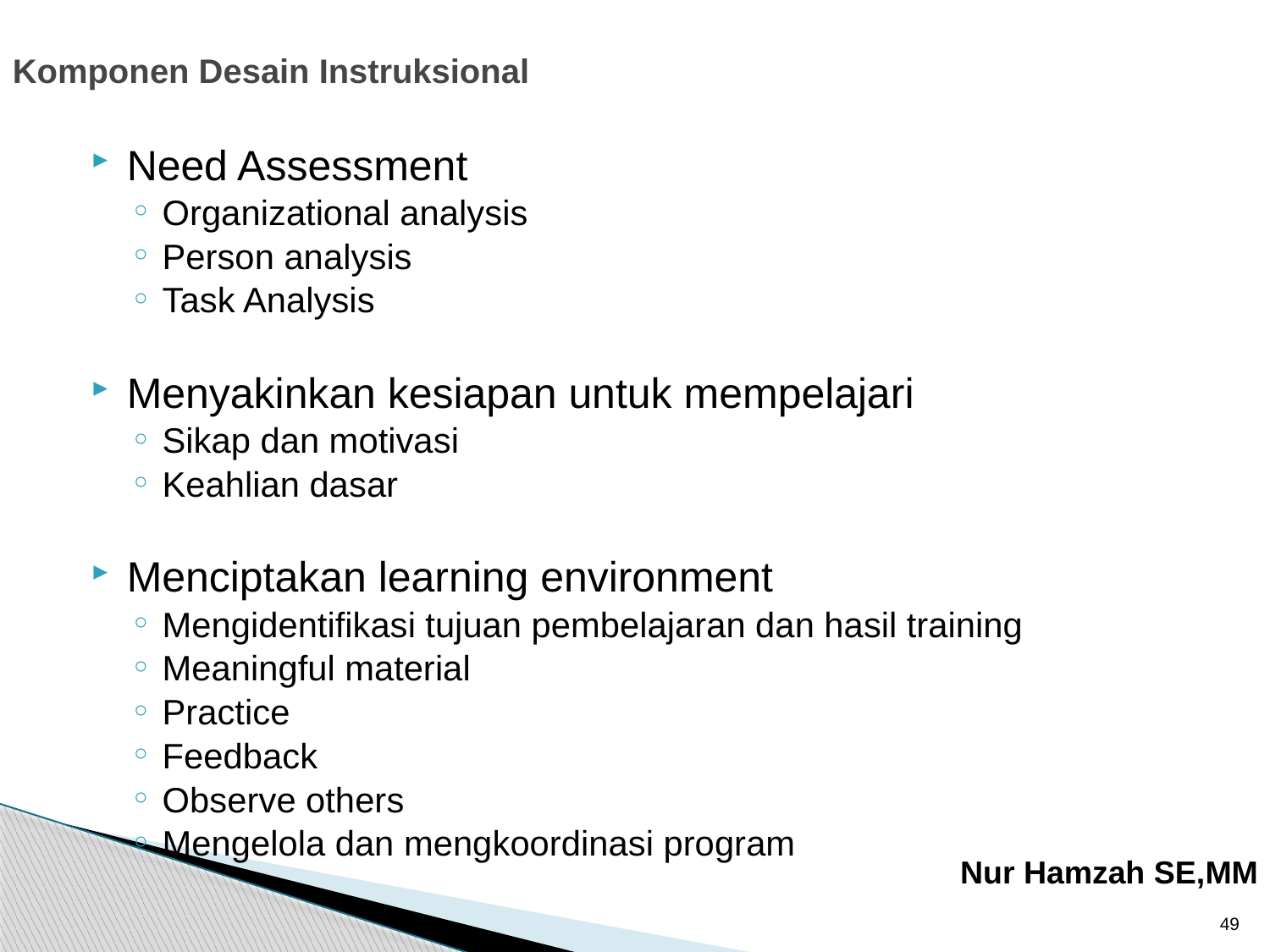

# Komponen Desain Instruksional
Need Assessment
Organizational analysis
Person analysis
Task Analysis

Menyakinkan kesiapan untuk mempelajari
Sikap dan motivasi
Keahlian dasar

Menciptakan learning environment
Mengidentifikasi tujuan pembelajaran dan hasil training
Meaningful material
Practice
Feedback
Observe others
Mengelola dan mengkoordinasi program
Nur Hamzah SE,MM
49